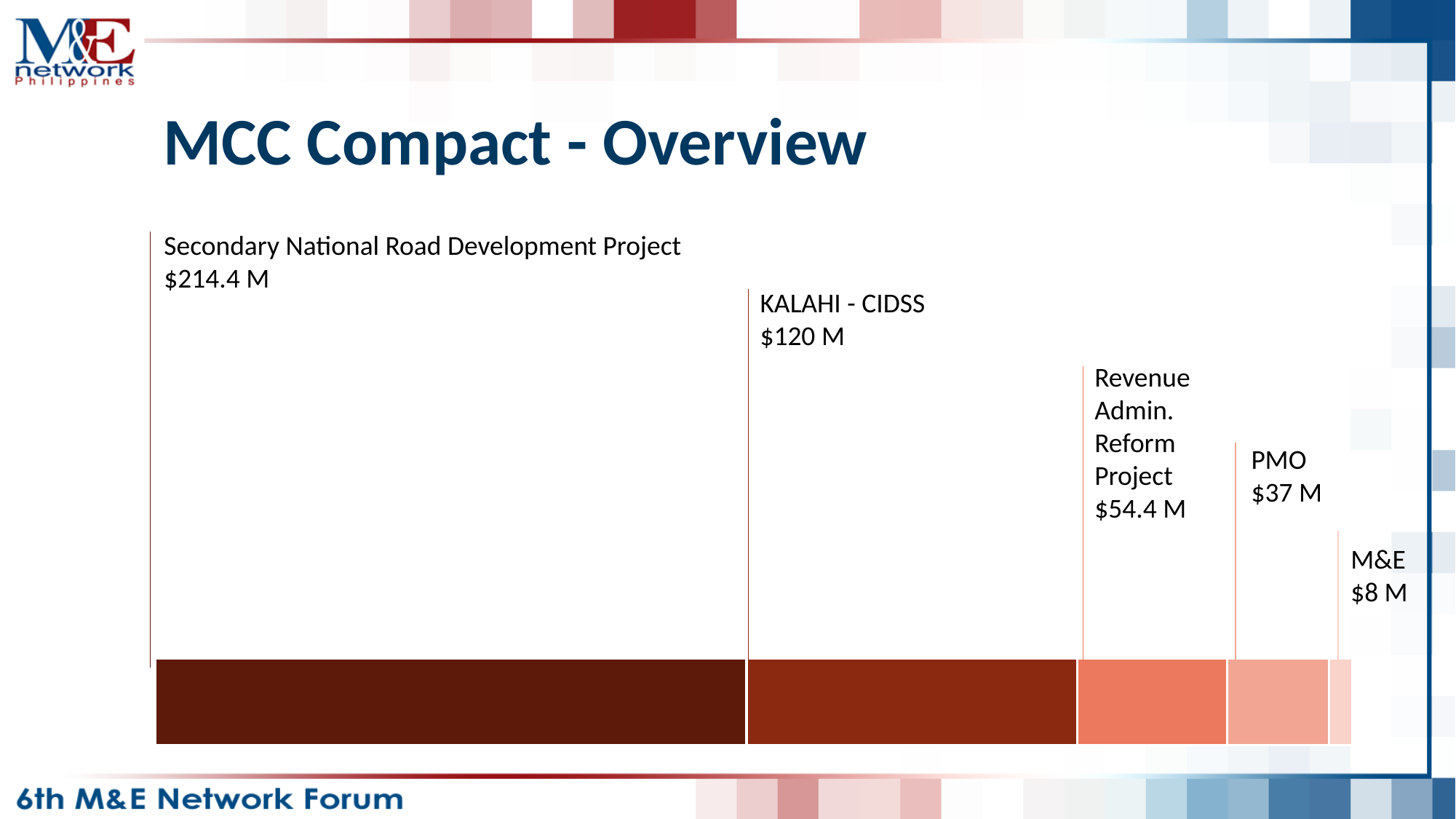

# MCC Compact - Overview
Secondary National Road Development Project
$214.4 M
KALAHI - CIDSS
$120 M
Revenue
Admin.
Reform
Project
$54.4 M
PMO
$37 M
M&E
$8 M

### Chart

| Category | SNRDP | Compact | RARP | Program Admin and Oversight | M&E |
|---|---|---|---|---|---|
| Compact | 214.4 | 120.0 | 54.4 | 36.91 | 8.26 |